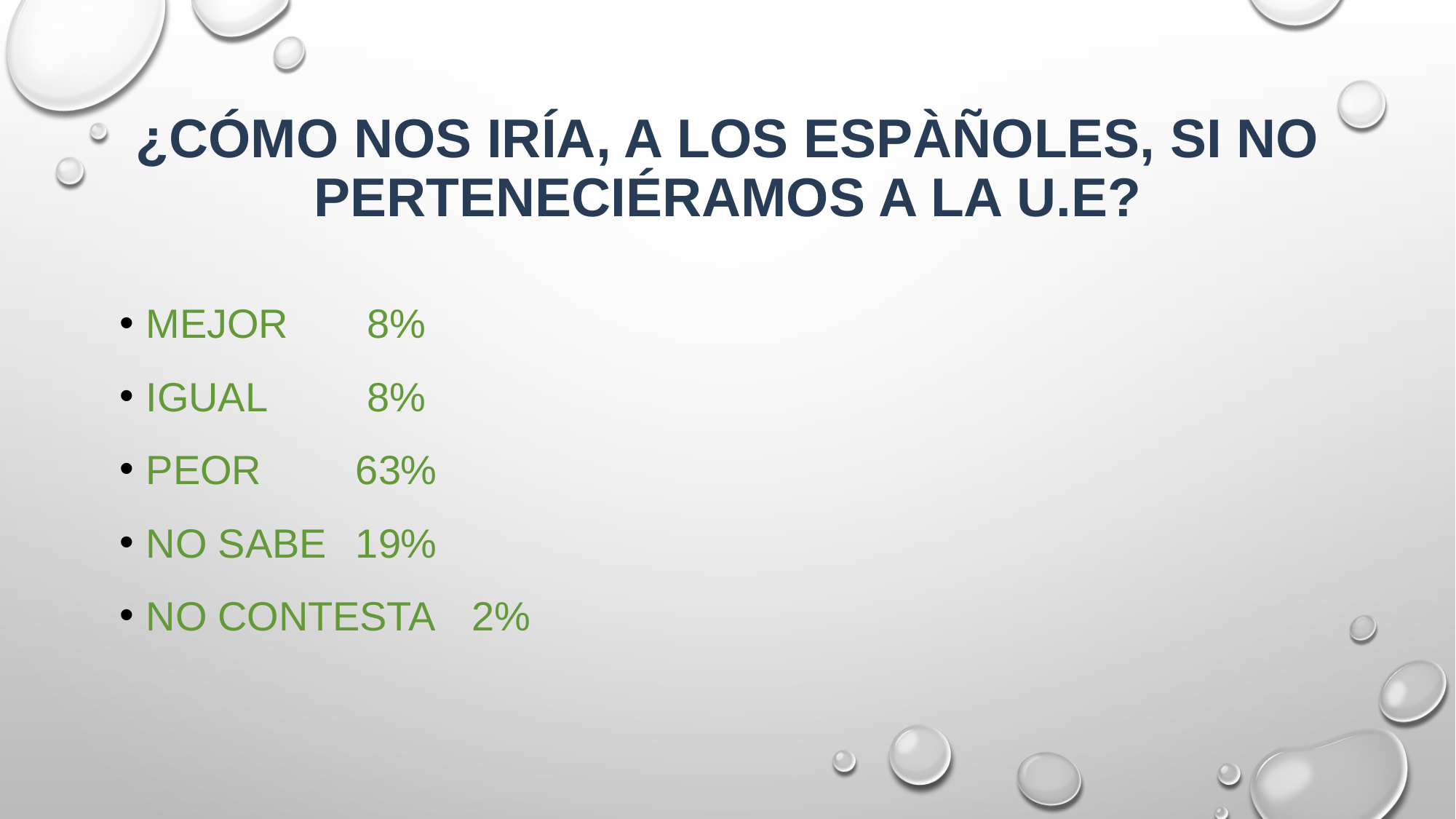

# ¿Cómo NOS IRÍA, A LOS ESPÀÑOLES, SI NO PERTENECIÉRAMOS A LA u.e?
MEJOR							 8%
IGUAL							 8%
PEOR							63%
NO SABE							19%
NO CONTESTA					 2%